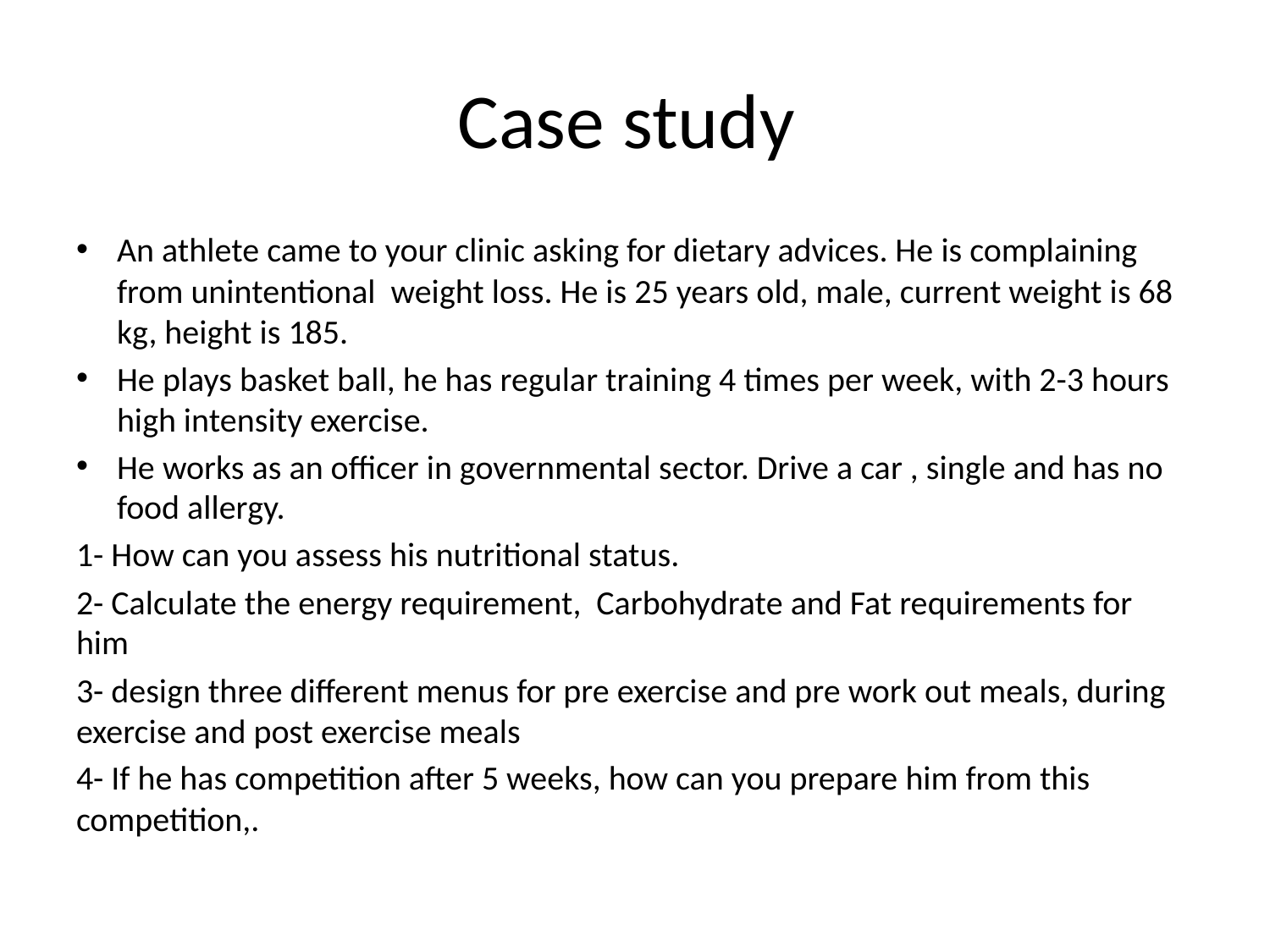

# Case study
An athlete came to your clinic asking for dietary advices. He is complaining from unintentional  weight loss. He is 25 years old, male, current weight is 68 kg, height is 185.
He plays basket ball, he has regular training 4 times per week, with 2-3 hours high intensity exercise.
He works as an officer in governmental sector. Drive a car , single and has no food allergy.
1- How can you assess his nutritional status.
2- Calculate the energy requirement,  Carbohydrate and Fat requirements for him
3- design three different menus for pre exercise and pre work out meals, during exercise and post exercise meals
4- If he has competition after 5 weeks, how can you prepare him from this competition,.